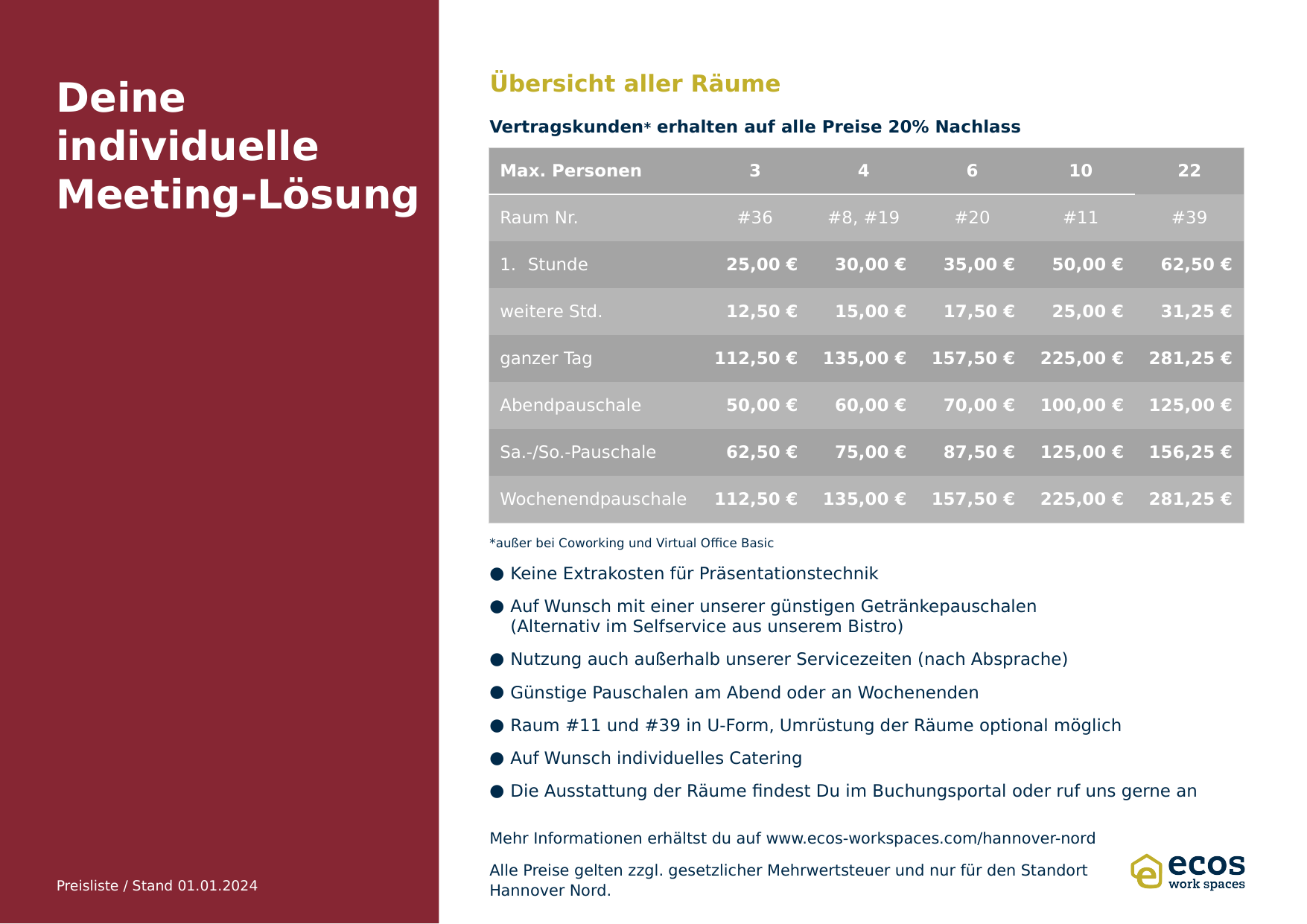

Übersicht aller Räume
Vertragskunden* erhalten auf alle Preise 20% Nachlass
| Max. Personen | 3 | 4 | 6 | 10 | 22 |
| --- | --- | --- | --- | --- | --- |
| Raum Nr. | #36 | #8, #19 | #20 | #11 | #39 |
| Stunde | 25,00 € | 30,00 € | 35,00 € | 50,00 € | 62,50 € |
| weitere Std. | 12,50 € | 15,00 € | 17,50 € | 25,00 € | 31,25 € |
| ganzer Tag | 112,50 € | 135,00 € | 157,50 € | 225,00 € | 281,25 € |
| Abendpauschale | 50,00 € | 60,00 € | 70,00 € | 100,00 € | 125,00 € |
| Sa.-/So.-Pauschale | 62,50 € | 75,00 € | 87,50 € | 125,00 € | 156,25 € |
| Wochenendpauschale | 112,50 € | 135,00 € | 157,50 € | 225,00 € | 281,25 € |
*außer bei Coworking und Virtual Office Basic
Keine Extrakosten für Präsentationstechnik
Auf Wunsch mit einer unserer günstigen Getränkepauschalen
(Alternativ im Selfservice aus unserem Bistro)
Nutzung auch außerhalb unserer Servicezeiten (nach Absprache)
Günstige Pauschalen am Abend oder an Wochenenden
Raum #11 und #39 in U-Form, Umrüstung der Räume optional möglich
Auf Wunsch individuelles Catering
Die Ausstattung der Räume findest Du im Buchungsportal oder ruf uns gerne an
Mehr Informationen erhältst du auf www.ecos-workspaces.com/hannover-nord
Alle Preise gelten zzgl. gesetzlicher Mehrwertsteuer und nur für den Standort Hannover Nord.
Preisliste / Stand 01.01.2024